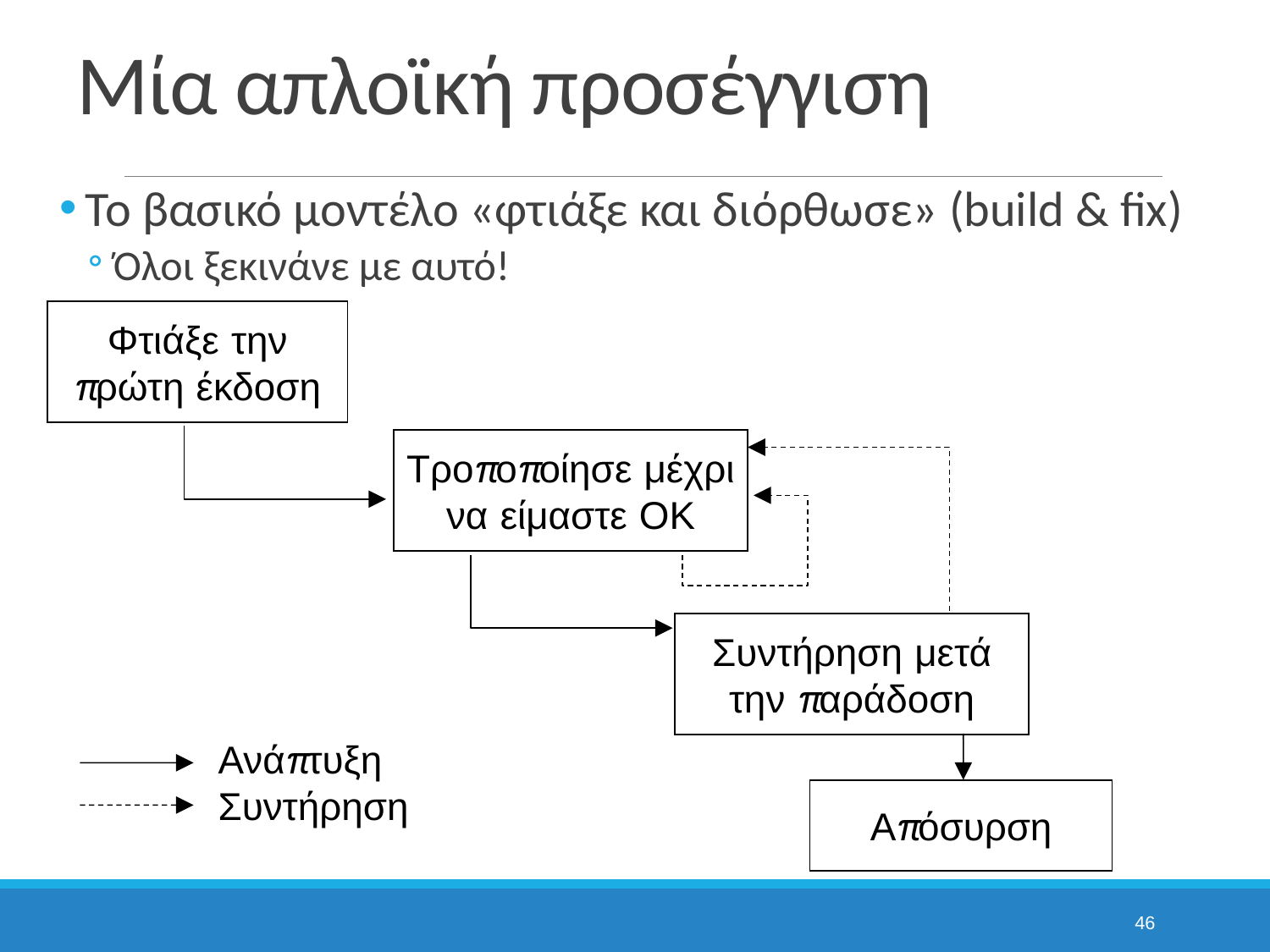

# Μία απλοϊκή προσέγγιση
Το βασικό μοντέλο «φτιάξε και διόρθωσε» (build & fix)
Όλοι ξεκινάνε με αυτό!
Φτιάξε την πρώτη έκδοση

Τροποποίησε μέχρι να είμαστε ΟΚ

Συντήρηση μετά την παράδοση
Ανάπτυξη
Συντήρηση

Απόσυρση

46